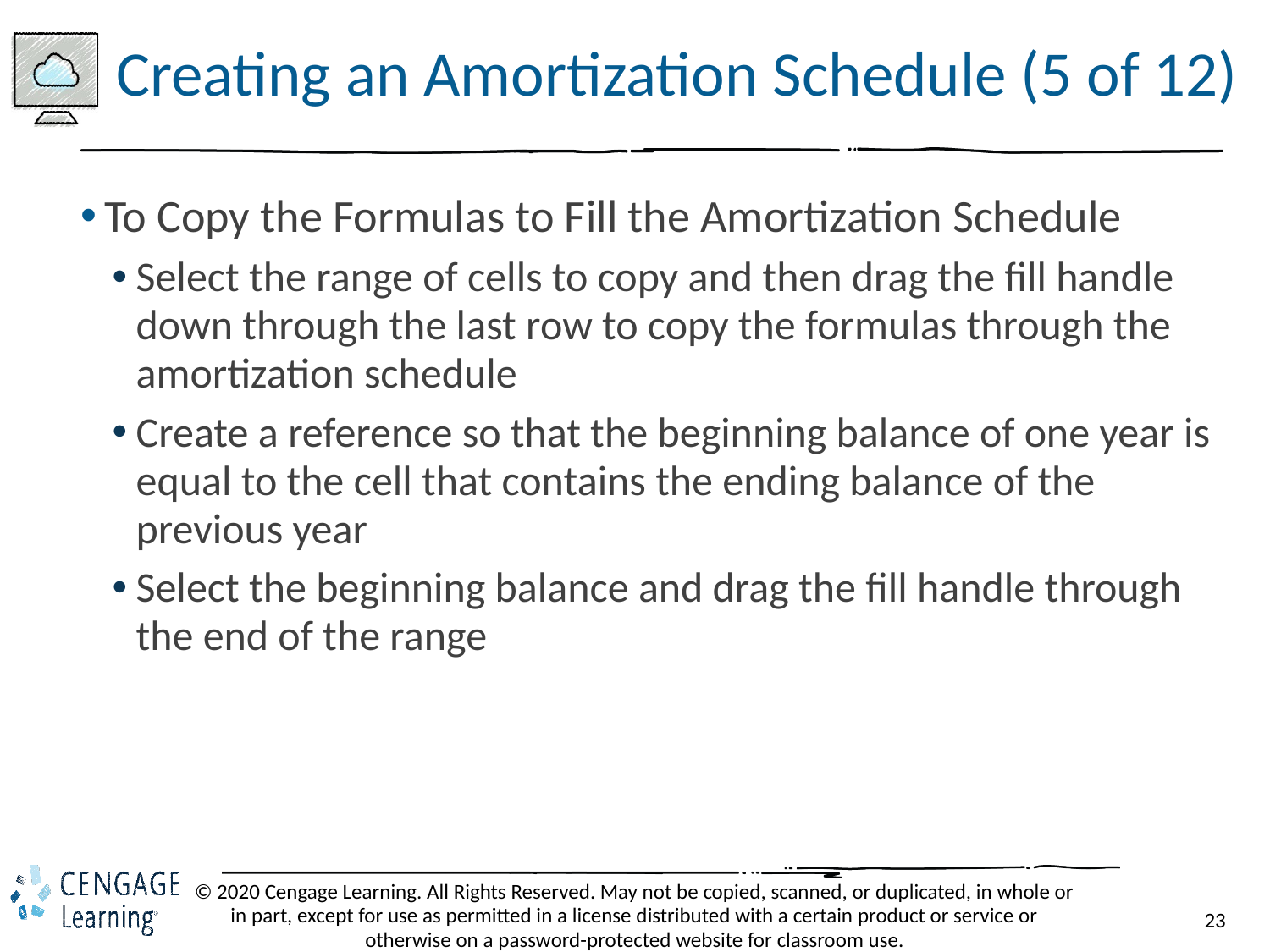

# Creating an Amortization Schedule (5 of 12)
To Copy the Formulas to Fill the Amortization Schedule
Select the range of cells to copy and then drag the fill handle down through the last row to copy the formulas through the amortization schedule
Create a reference so that the beginning balance of one year is equal to the cell that contains the ending balance of the previous year
Select the beginning balance and drag the fill handle through the end of the range